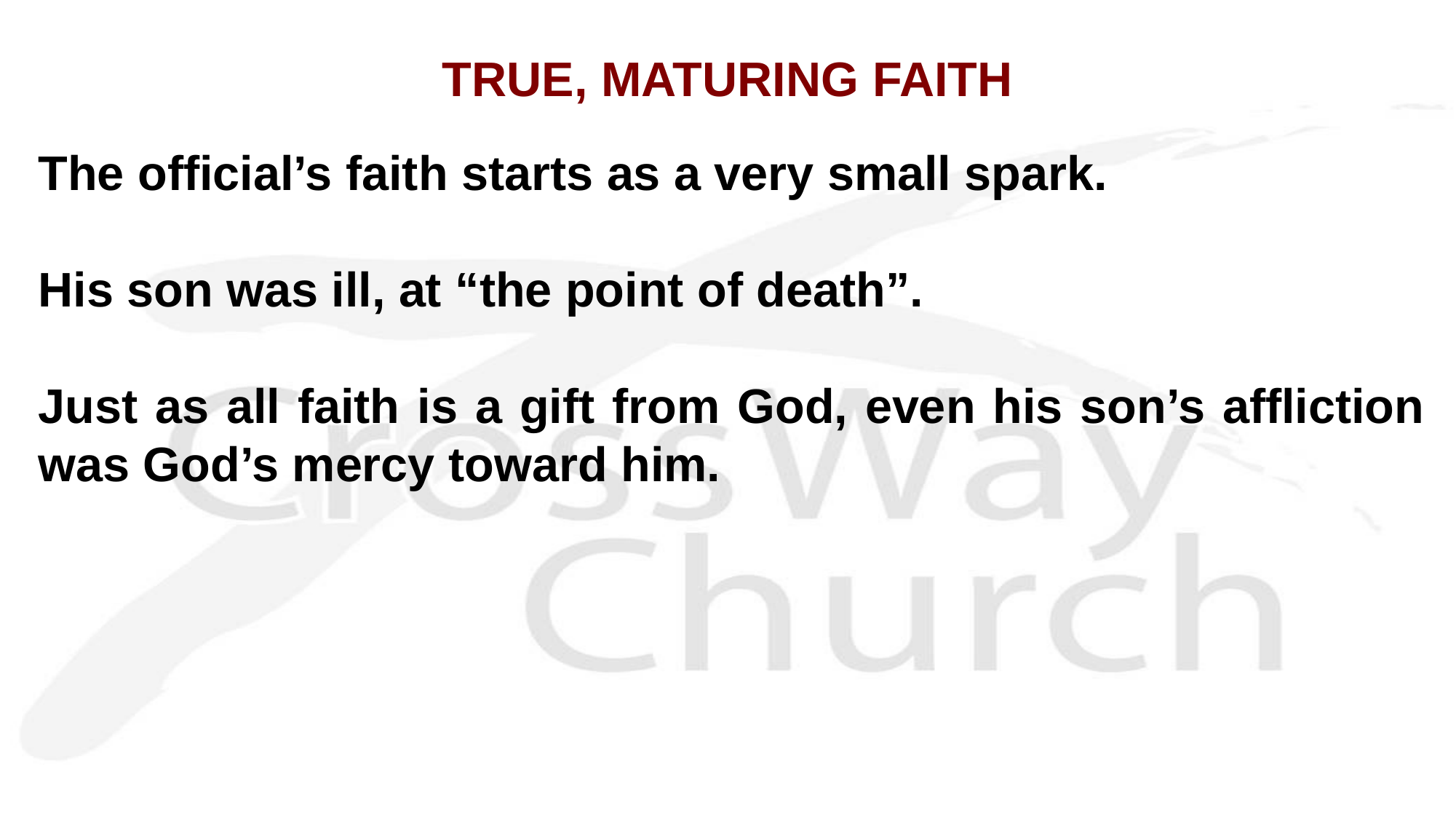

# TRUE, MATURING FAITH
The official’s faith starts as a very small spark.

His son was ill, at “the point of death”.

Just as all faith is a gift from God, even his son’s affliction was God’s mercy toward him.